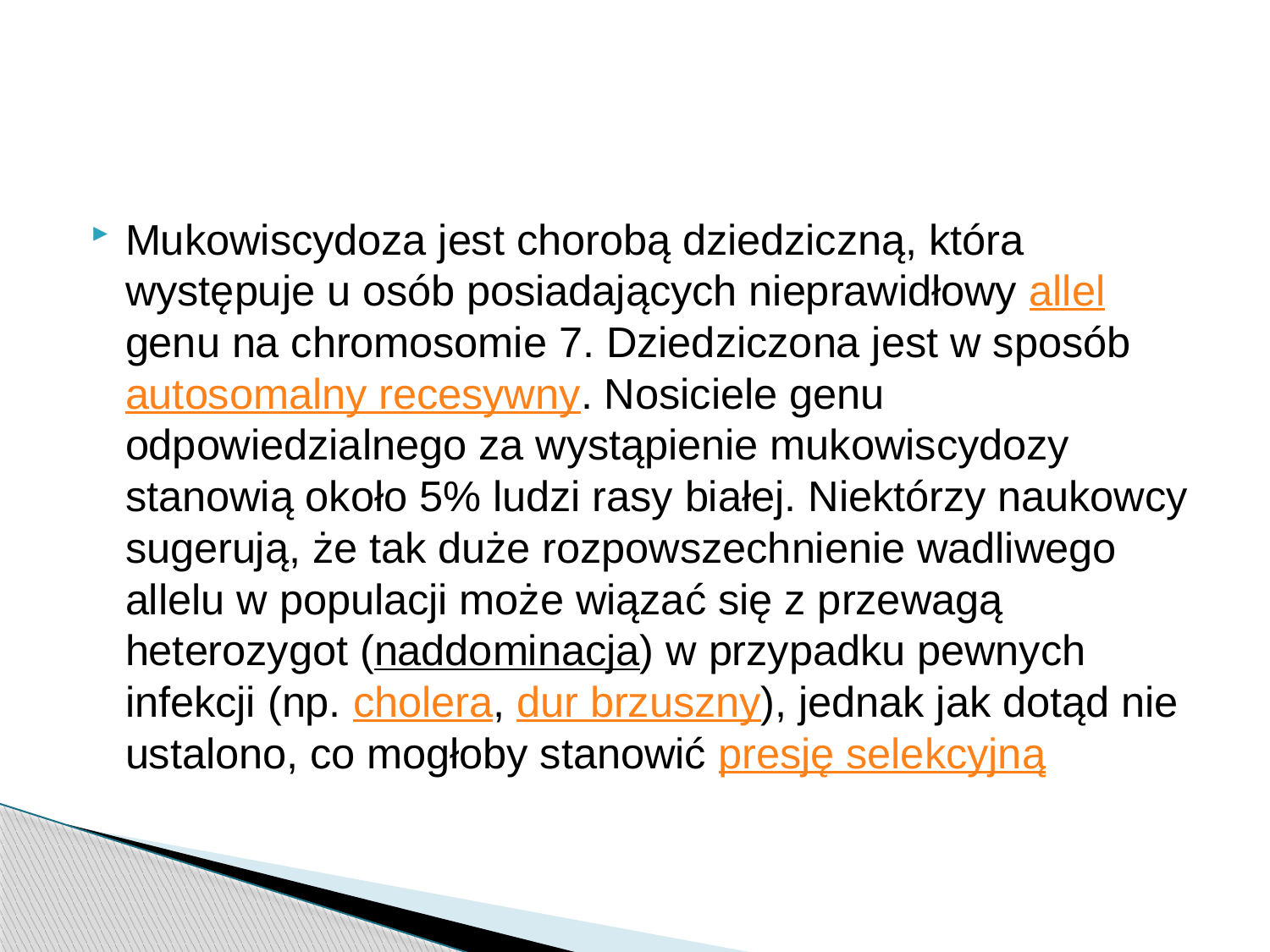

#
Mukowiscydoza jest chorobą dziedziczną, która występuje u osób posiadających nieprawidłowy allel genu na chromosomie 7. Dziedziczona jest w sposób autosomalny recesywny. Nosiciele genu odpowiedzialnego za wystąpienie mukowiscydozy stanowią około 5% ludzi rasy białej. Niektórzy naukowcy sugerują, że tak duże rozpowszechnienie wadliwego allelu w populacji może wiązać się z przewagą heterozygot (naddominacja) w przypadku pewnych infekcji (np. cholera, dur brzuszny), jednak jak dotąd nie ustalono, co mogłoby stanowić presję selekcyjną